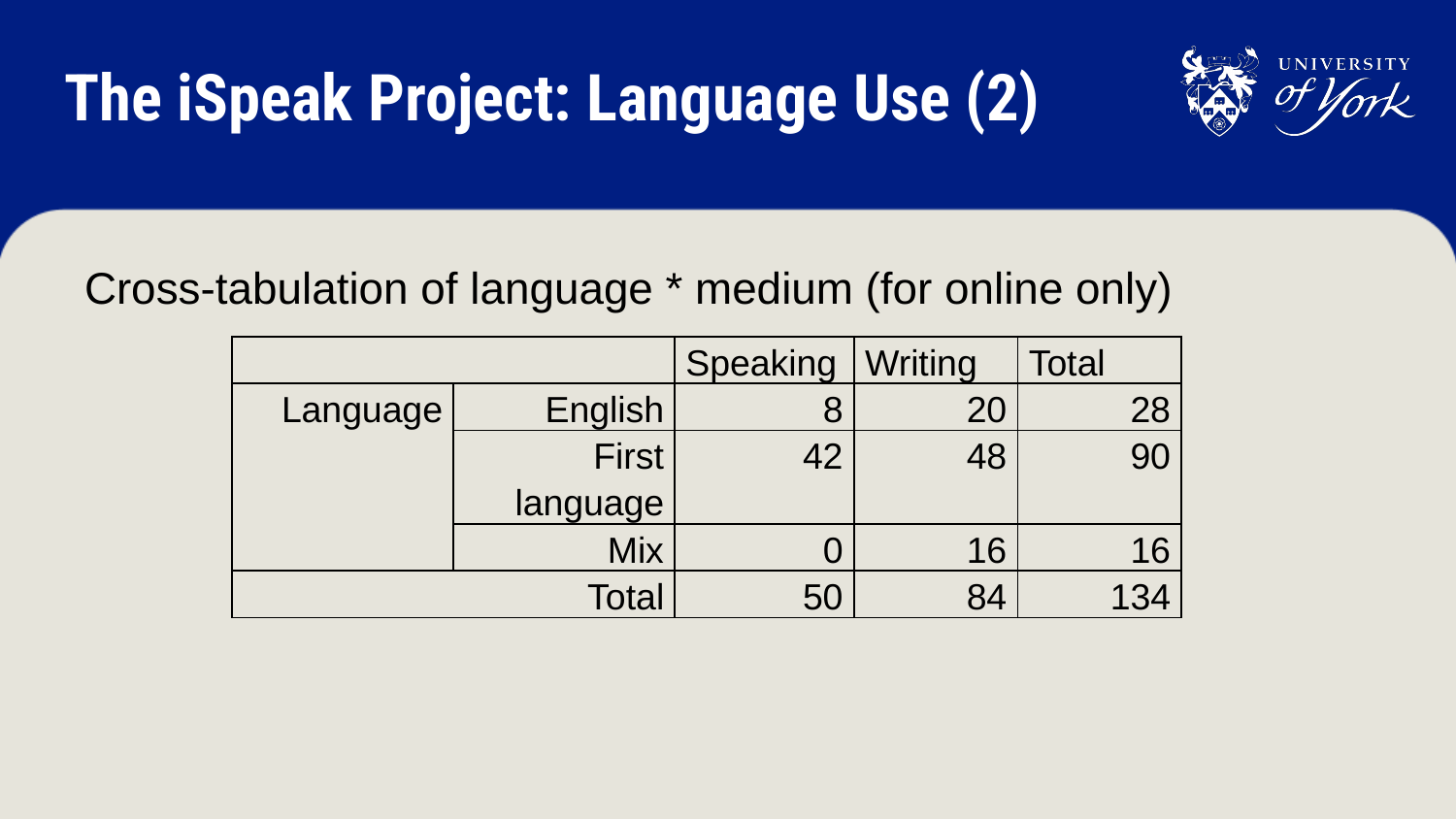

# The iSpeak Project: Language Use (2)
Cross-tabulation of language * medium (for online only)
|  |  | Speaking | Writing | Total |
| --- | --- | --- | --- | --- |
| Language | English | 8 | 20 | 28 |
|  | First language | 42 | 48 | 90 |
|  | Mix | 0 | 16 | 16 |
| Total |  | 50 | 84 | 134 |